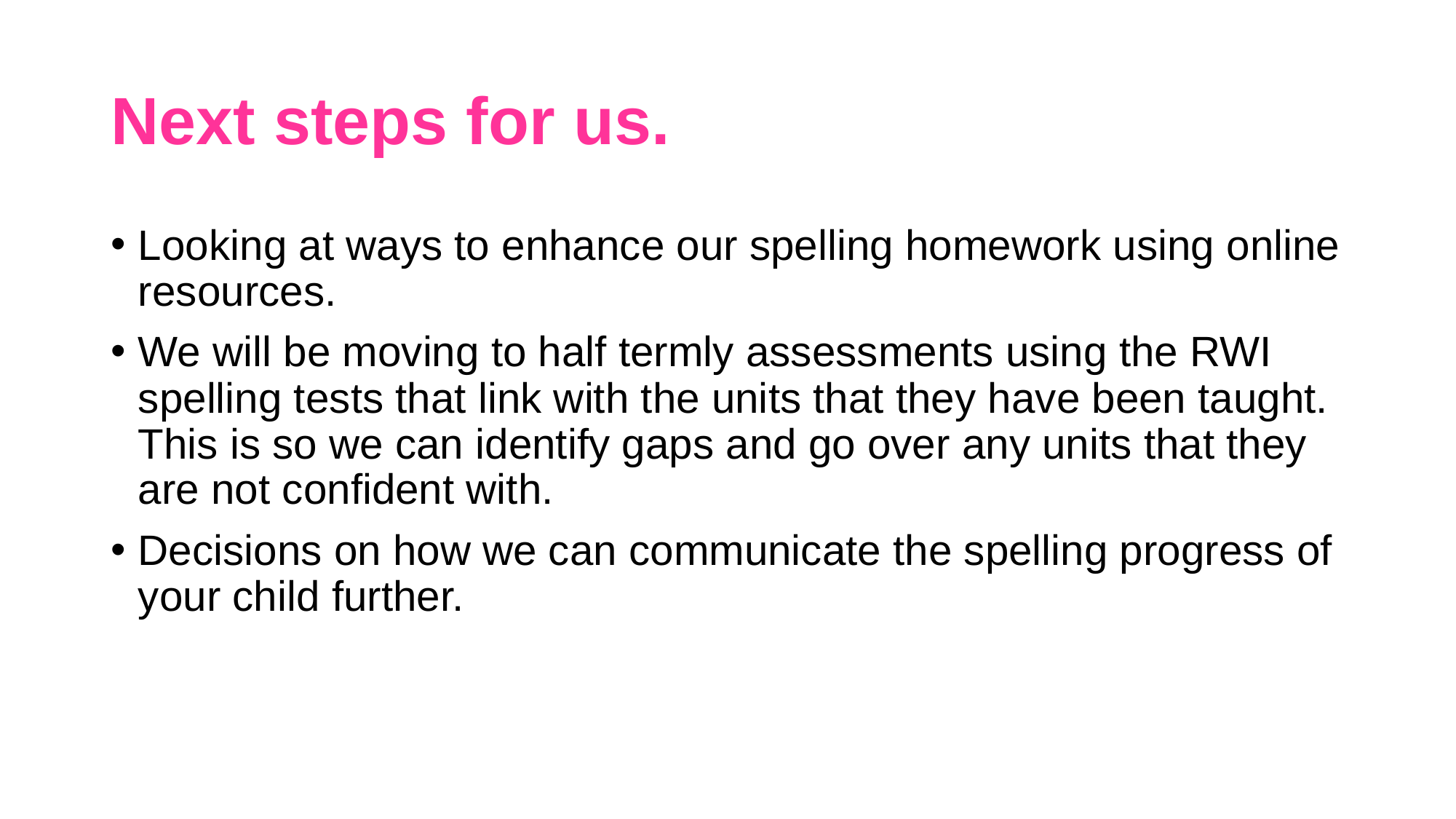

# Next steps for us.
Looking at ways to enhance our spelling homework using online resources.
We will be moving to half termly assessments using the RWI spelling tests that link with the units that they have been taught. This is so we can identify gaps and go over any units that they are not confident with.
Decisions on how we can communicate the spelling progress of your child further.